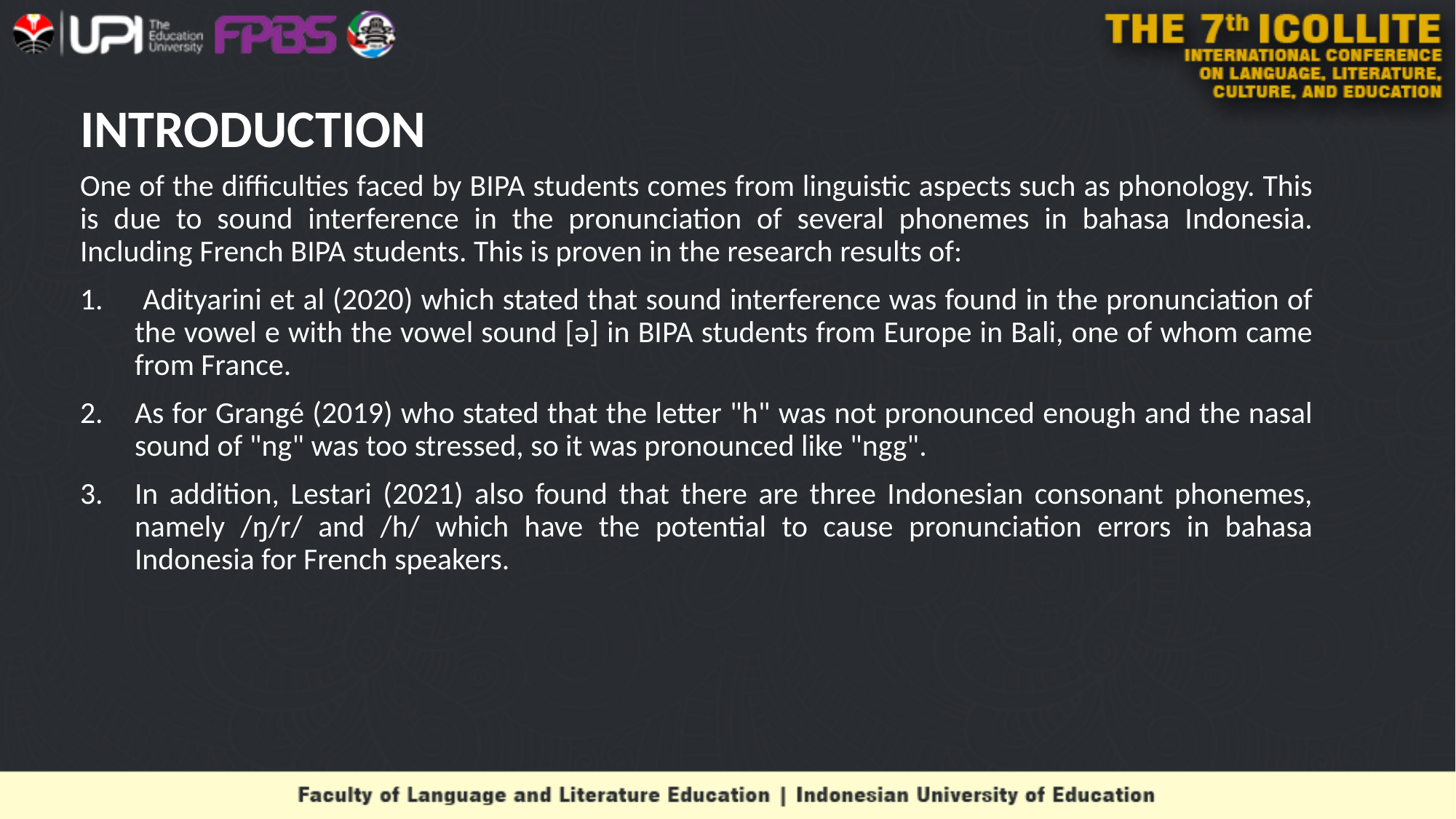

# INTRODUCTION
One of the difficulties faced by BIPA students comes from linguistic aspects such as phonology. This is due to sound interference in the pronunciation of several phonemes in bahasa Indonesia. Including French BIPA students. This is proven in the research results of:
 Adityarini et al (2020) which stated that sound interference was found in the pronunciation of the vowel e with the vowel sound [ə] in BIPA students from Europe in Bali, one of whom came from France.
As for Grangé (2019) who stated that the letter "h" was not pronounced enough and the nasal sound of "ng" was too stressed, so it was pronounced like "ngg".
In addition, Lestari (2021) also found that there are three Indonesian consonant phonemes, namely /ŋ/r/ and /h/ which have the potential to cause pronunciation errors in bahasa Indonesia for French speakers.